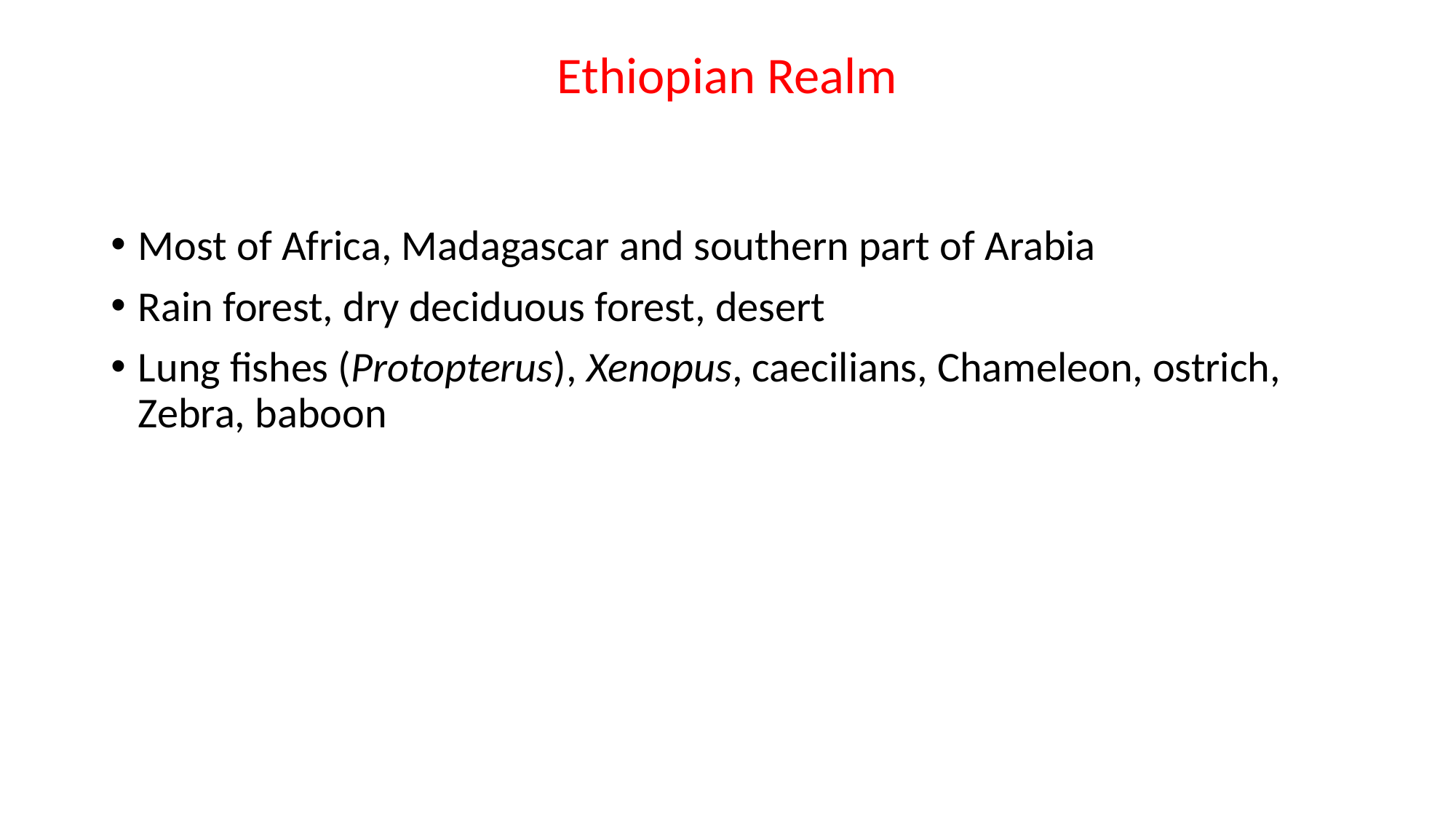

# Ethiopian Realm
Most of Africa, Madagascar and southern part of Arabia
Rain forest, dry deciduous forest, desert
Lung fishes (Protopterus), Xenopus, caecilians, Chameleon, ostrich, Zebra, baboon